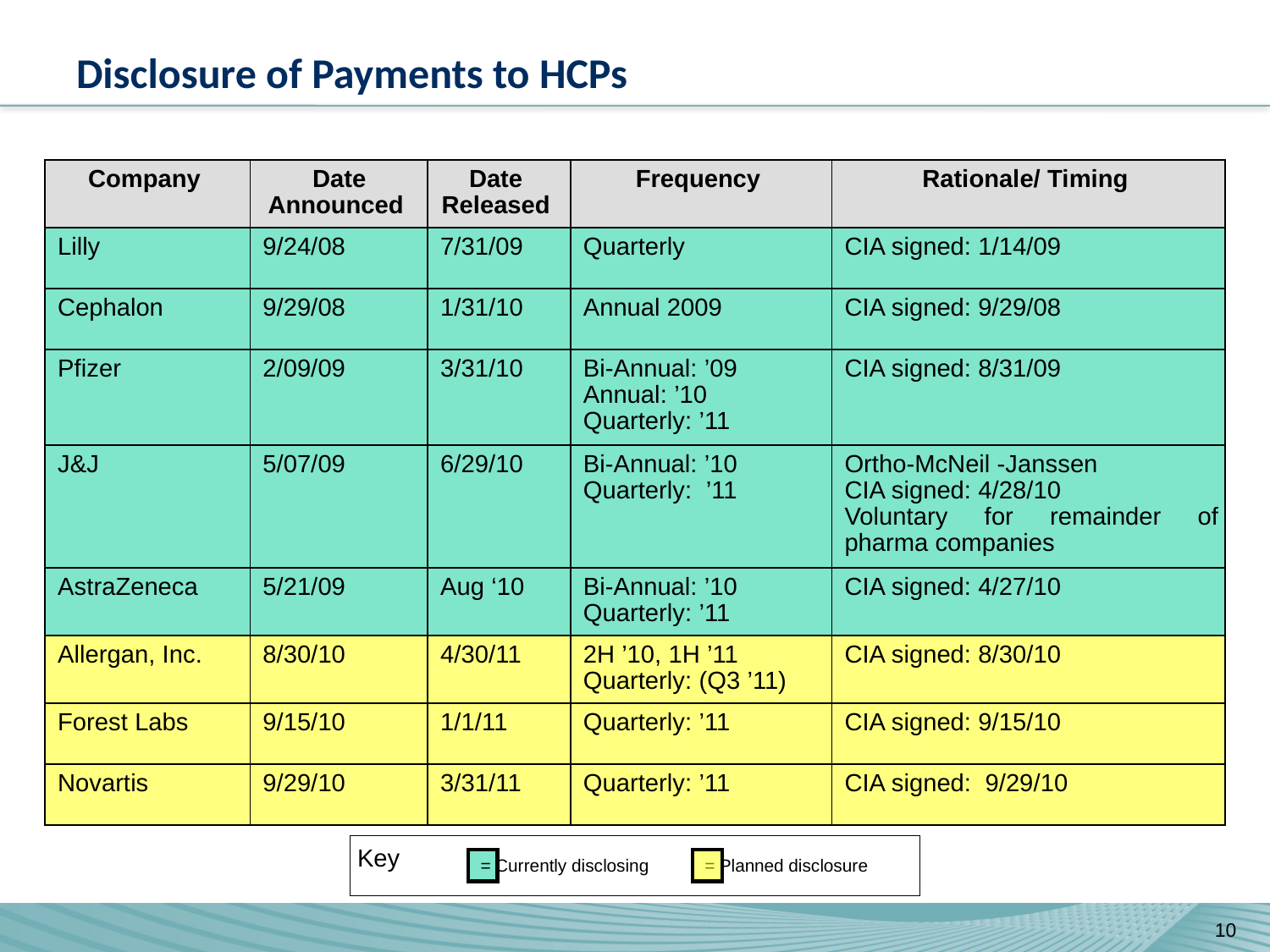

# Disclosure of Payments to HCPs
| Company | Date Announced | Date Released | Frequency | Rationale/ Timing |
| --- | --- | --- | --- | --- |
| Lilly | 9/24/08 | 7/31/09 | Quarterly | CIA signed: 1/14/09 |
| Cephalon | 9/29/08 | 1/31/10 | Annual 2009 | CIA signed: 9/29/08 |
| Pfizer | 2/09/09 | 3/31/10 | Bi-Annual: ’09 Annual: ’10 Quarterly: ’11 | CIA signed: 8/31/09 |
| J&J | 5/07/09 | 6/29/10 | Bi-Annual: ’10 Quarterly: ’11 | Ortho-McNeil -Janssen CIA signed: 4/28/10 Voluntary for remainder of pharma companies |
| AstraZeneca | 5/21/09 | Aug ‘10 | Bi-Annual: ’10 Quarterly: ’11 | CIA signed: 4/27/10 |
| Allergan, Inc. | 8/30/10 | 4/30/11 | 2H ’10, 1H ’11 Quarterly: (Q3 ’11) | CIA signed: 8/30/10 |
| Forest Labs | 9/15/10 | 1/1/11 | Quarterly: ’11 | CIA signed: 9/15/10 |
| Novartis | 9/29/10 | 3/31/11 | Quarterly: ’11 | CIA signed: 9/29/10 |

Key

= Currently disclosing
= Planned disclosure